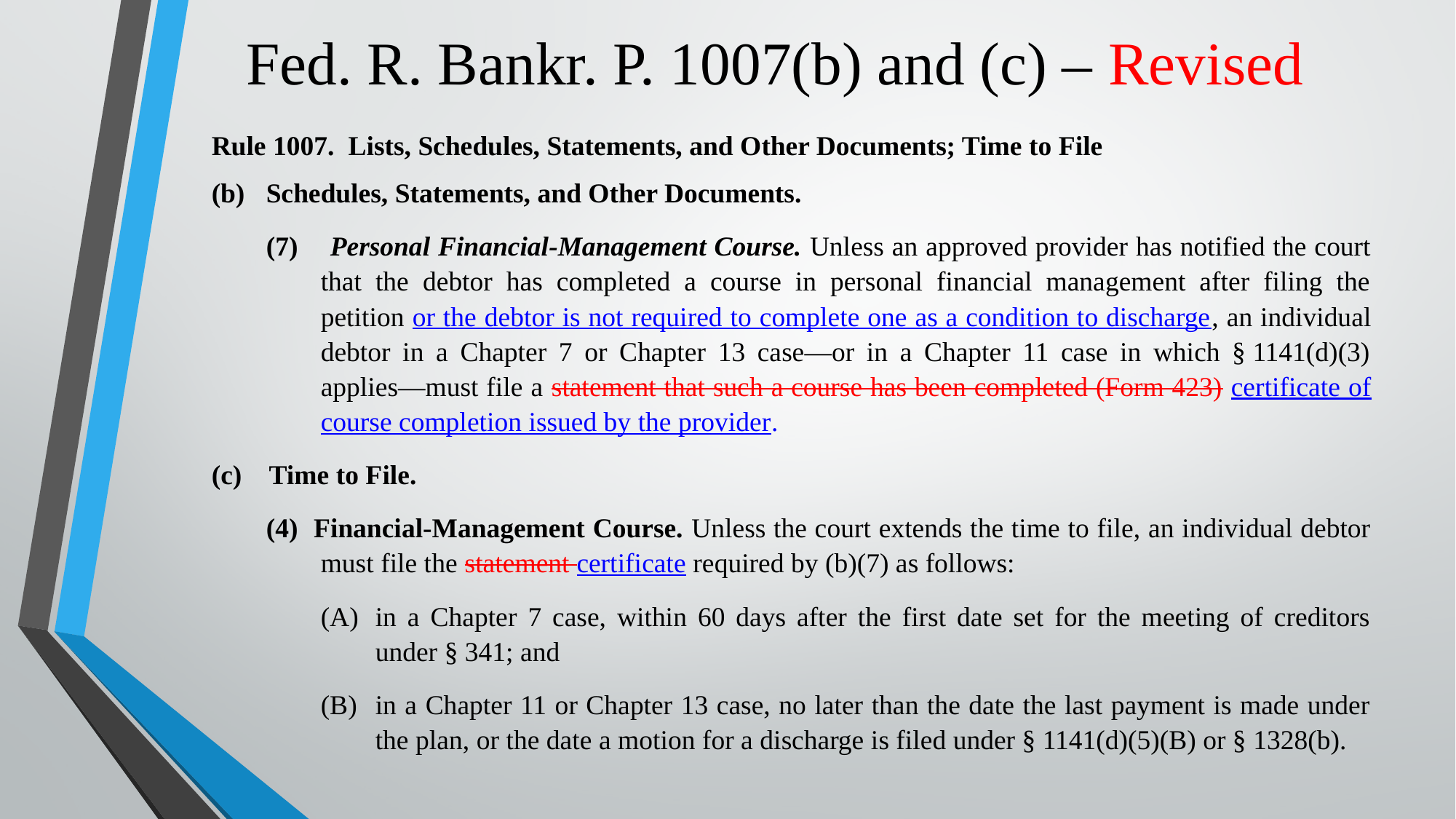

# Fed. R. Bankr. P. 1007(b) and (c) – Revised
Rule 1007.  Lists, Schedules, Statements, and Other Documents; Time to File
Schedules, Statements, and Other Documents.
(7)    Personal Financial-Management Course. Unless an approved provider has notified the court that the debtor has completed a course in personal financial management after filing the petition or the debtor is not required to complete one as a condition to discharge, an individual debtor in a Chapter 7 or Chapter 13 case—or in a Chapter 11 case in which § 1141(d)(3) applies—must file a statement that such a course has been completed (Form 423) certificate of course completion issued by the provider.
(c)    Time to File.
(4)  Financial-Management Course. Unless the court extends the time to file, an individual debtor must file the statement certificate required by (b)(7) as follows:
in a Chapter 7 case, within 60 days after the first date set for the meeting of creditors under § 341; and
in a Chapter 11 or Chapter 13 case, no later than the date the last payment is made under the plan, or the date a motion for a discharge is filed under § 1141(d)(5)(B) or § 1328(b).